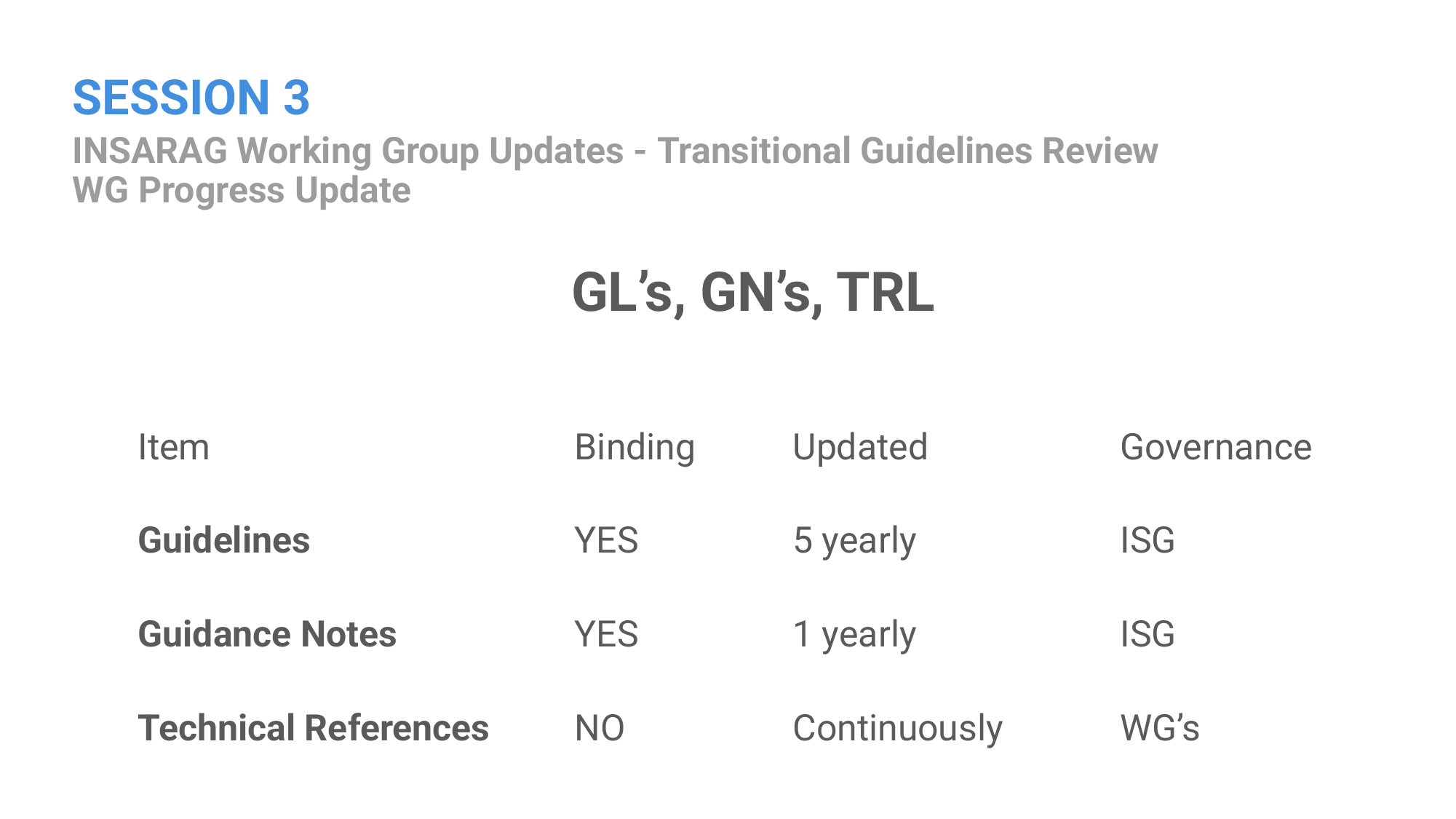

# SESSION 3
INSARAG Working Group Updates - Transitional Guidelines Review WG Progress Update

GL’s, GN’s, TRL

Item				Binding	Updated		Governance

Guidelines			YES		5 yearly		ISG

Guidance Notes		YES		1 yearly		ISG

Technical References	NO		Continuously		WG’s